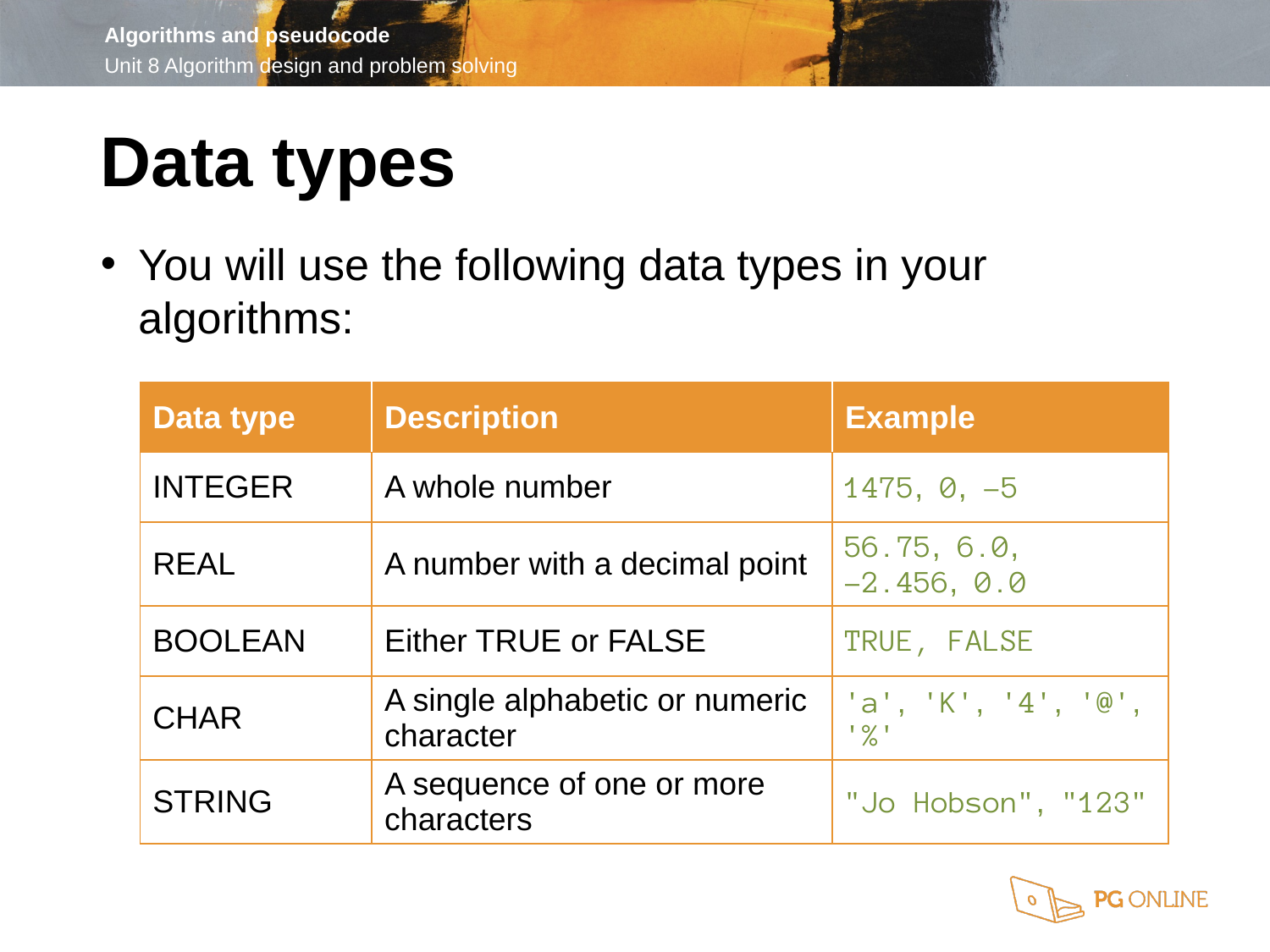

Data types
You will use the following data types in your algorithms:

| Data type | Description | Example |
| --- | --- | --- |
| INTEGER | A whole number | 1475, 0, -5 |
| REAL | A number with a decimal point | 56.75, 6.0, -2.456, 0.0 |
| BOOLEAN | Either TRUE or FALSE | TRUE, FALSE |
| CHAR | A single alphabetic or numeric character | 'a', 'K', '4', '@', '%' |
| STRING | A sequence of one or more characters | "Jo Hobson", "123" |